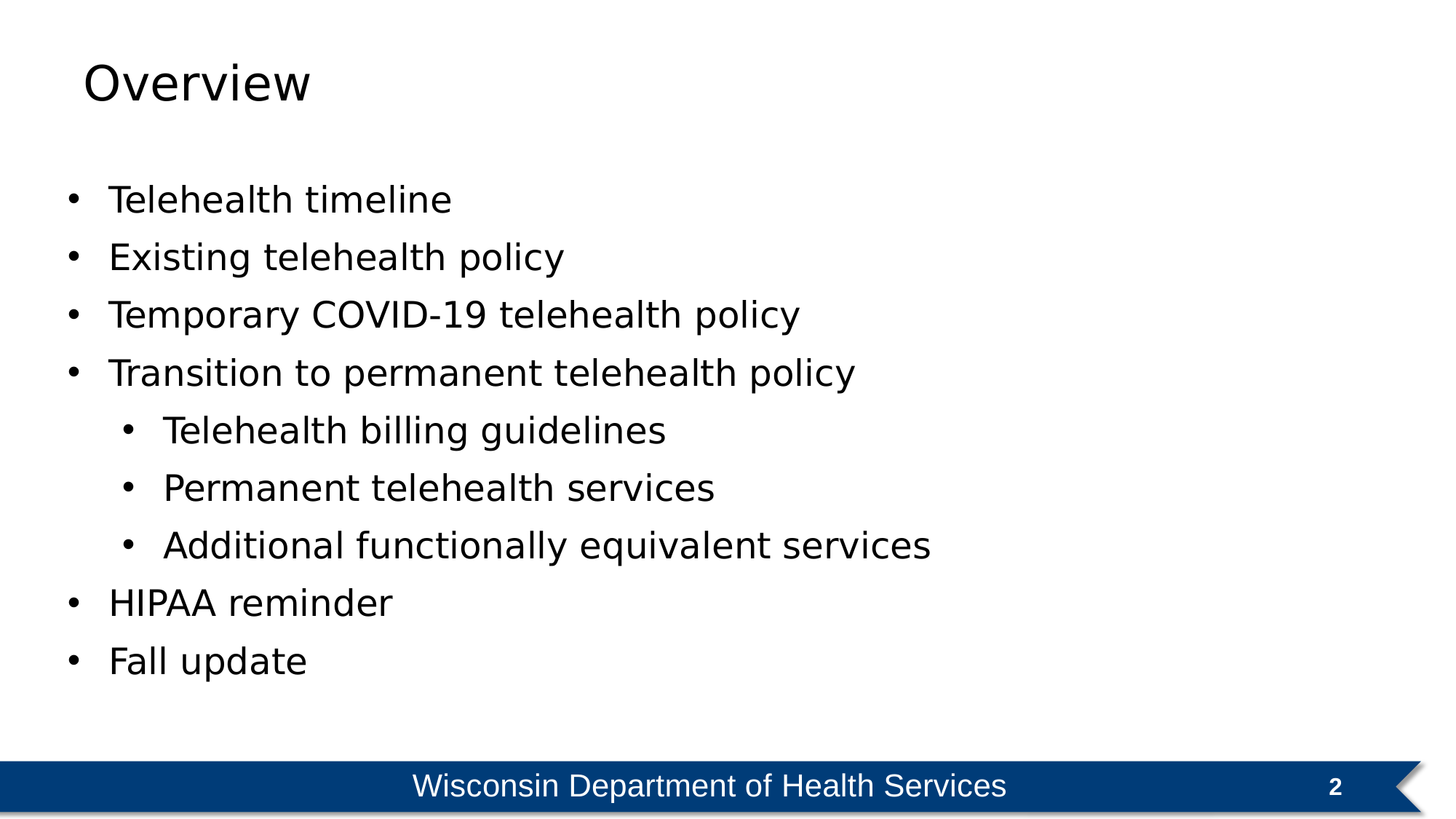

# Overview
Telehealth timeline
Existing telehealth policy
Temporary COVID-19 telehealth policy
Transition to permanent telehealth policy
Telehealth billing guidelines
Permanent telehealth services
Additional functionally equivalent services
HIPAA reminder
Fall update
Wisconsin Department of Health Services
2